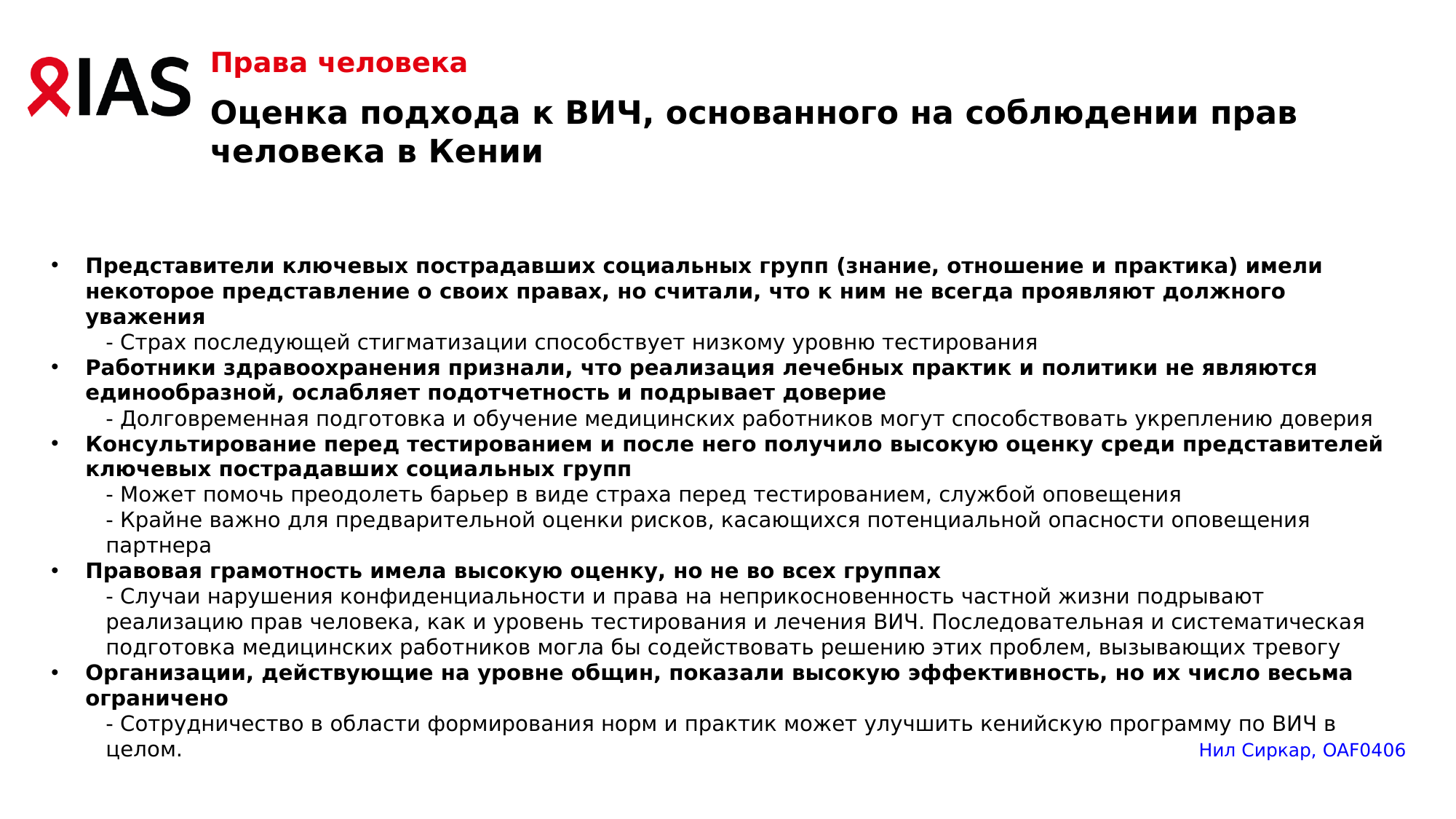

# Права человека Y Оценка подхода к ВИЧ, основанного на соблюдении прав человека в Кении
Представители ключевых пострадавших социальных групп (знание, отношение и практика) имели некоторое представление о своих правах, но считали, что к ним не всегда проявляют должного уважения
- Страх последующей стигматизации способствует низкому уровню тестирования
Работники здравоохранения признали, что реализация лечебных практик и политики не являются единообразной, ослабляет подотчетность и подрывает доверие
- Долговременная подготовка и обучение медицинских работников могут способствовать укреплению доверия
Консультирование перед тестированием и после него получило высокую оценку среди представителей ключевых пострадавших социальных групп
- Может помочь преодолеть барьер в виде страха перед тестированием, службой оповещения
- Крайне важно для предварительной оценки рисков, касающихся потенциальной опасности оповещения партнера
Правовая грамотность имела высокую оценку, но не во всех группах
- Случаи нарушения конфиденциальности и права на неприкосновенность частной жизни подрывают реализацию прав человека, как и уровень тестирования и лечения ВИЧ. Последовательная и систематическая подготовка медицинских работников могла бы содействовать решению этих проблем, вызывающих тревогу
Организации, действующие на уровне общин, показали высокую эффективность, но их число весьма ограничено
- Сотрудничество в области формирования норм и практик может улучшить кенийскую программу по ВИЧ в целом.
Нил Сиркар, OAF0406